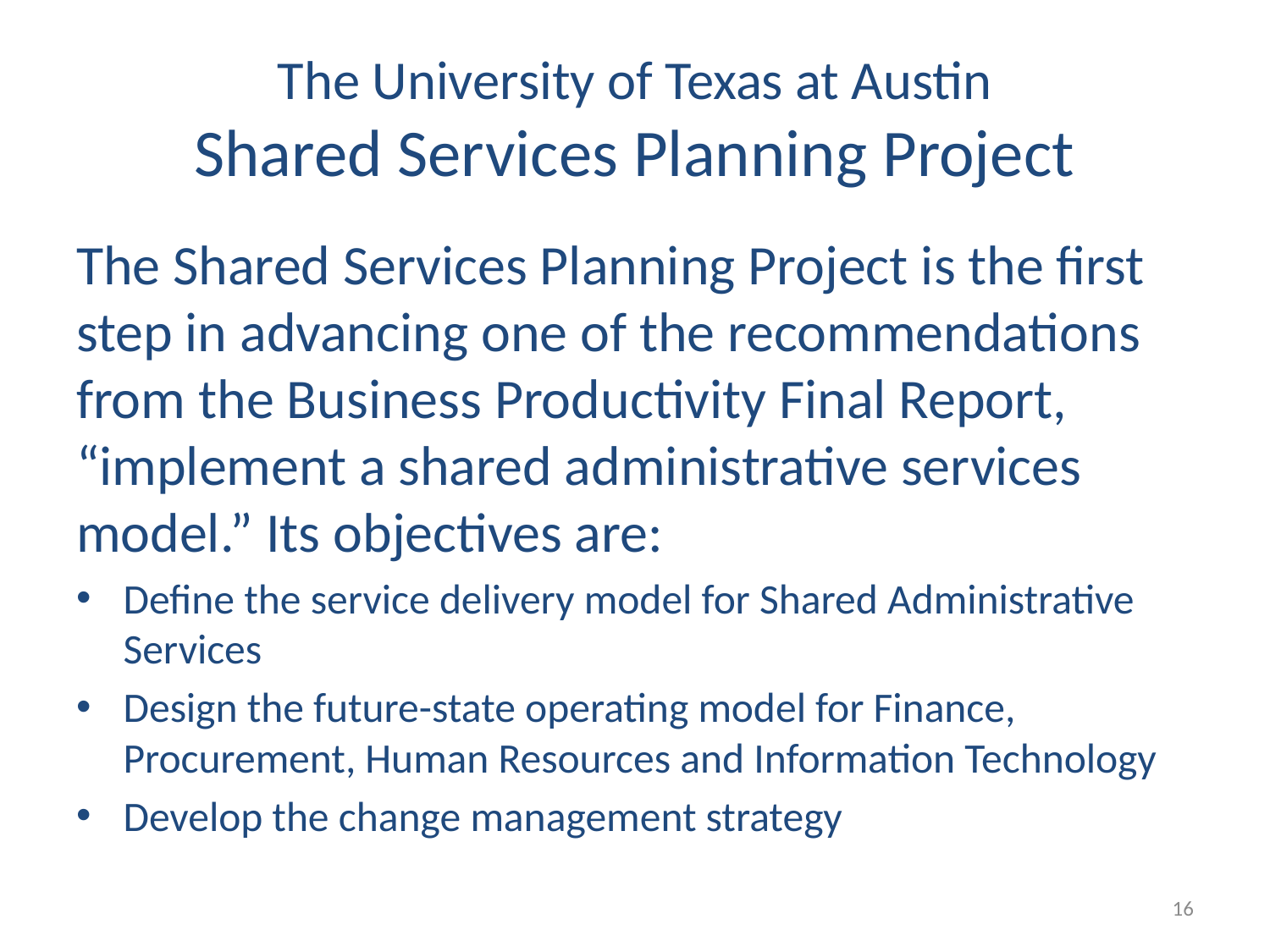

# The University of Texas at Austin Shared Services Planning Project
The Shared Services Planning Project is the first step in advancing one of the recommendations from the Business Productivity Final Report, “implement a shared administrative services model.” Its objectives are:
Define the service delivery model for Shared Administrative Services
Design the future-state operating model for Finance, Procurement, Human Resources and Information Technology
Develop the change management strategy

16